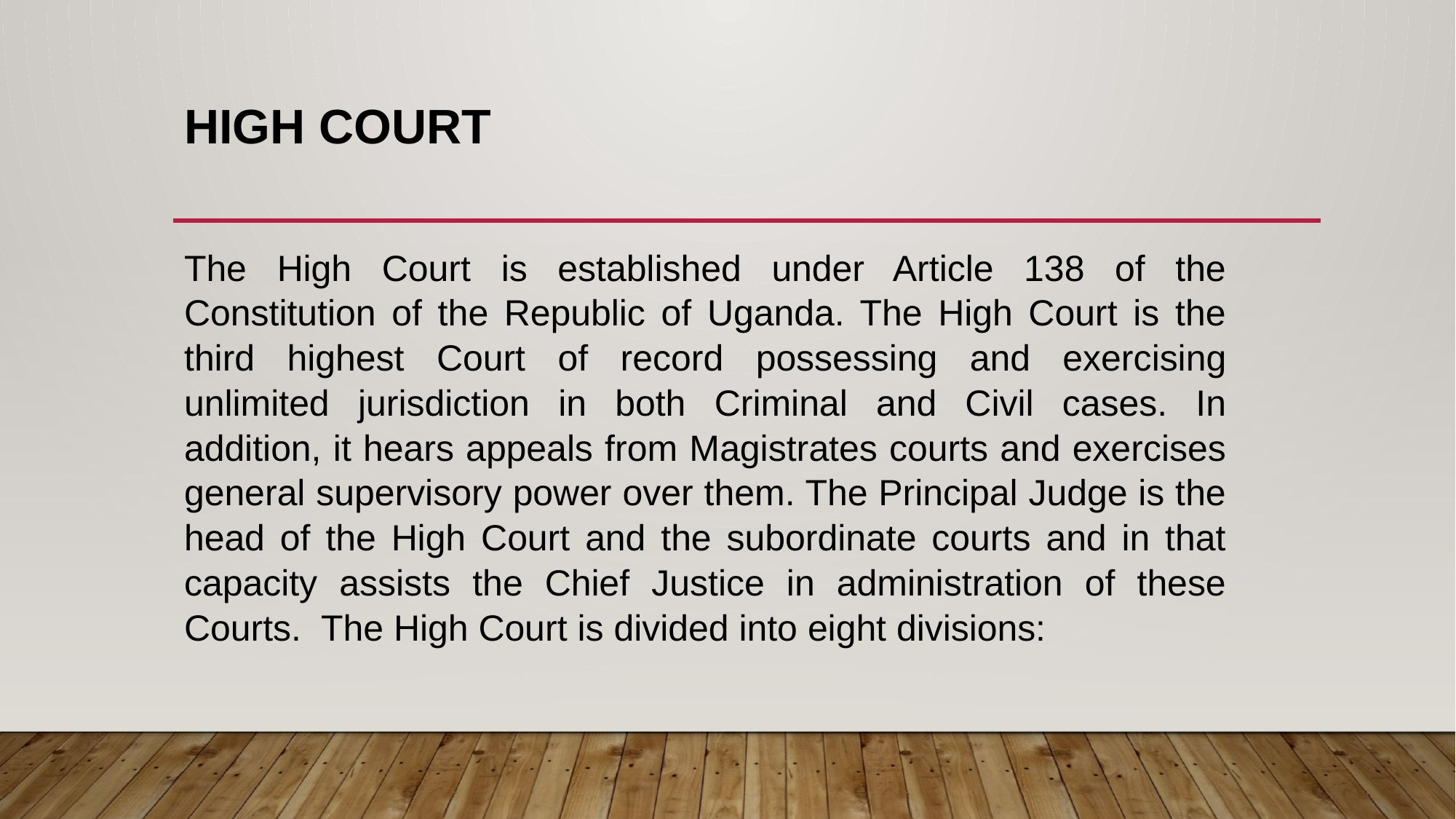

# HIGH COURT
The High Court is established under Article 138 of the Constitution of the Republic of Uganda. The High Court is the third highest Court of record possessing and exercising unlimited jurisdiction in both Criminal and Civil cases. In addition, it hears appeals from Magistrates courts and exercises general supervisory power over them. The Principal Judge is the head of the High Court and the subordinate courts and in that capacity assists the Chief Justice in administration of these Courts.  The High Court is divided into eight divisions: